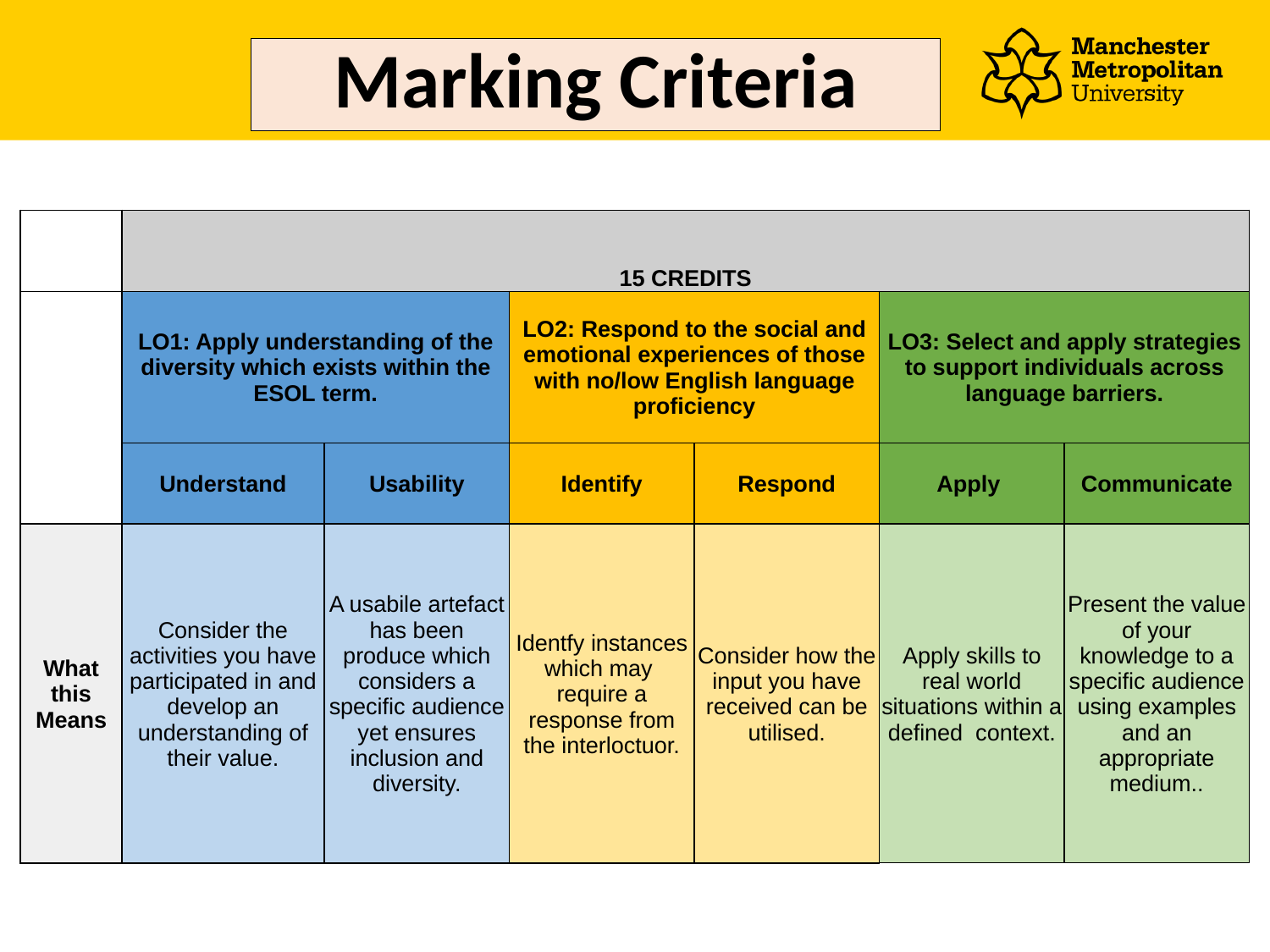

# Marking Criteria
|  | 15 CREDITS |  |  |  |  |  |
| --- | --- | --- | --- | --- | --- | --- |
|  | LO1: Apply understanding of the diversity which exists within the ESOL term. |  | LO2: Respond to the social and emotional experiences of those with no/low English language proficiency |  | LO3: Select and apply strategies to support individuals across language barriers. |  |
|  | Understand | Usability | Identify | Respond | Apply | Communicate |
| What this Means | Consider the activities you have participated in and develop an understanding of their value. | A usabile artefact has been produce which considers a specific audience yet ensures inclusion and diversity. | Identfy instances which may require a response from the interloctuor. | Consider how the input you have received can be utilised. | Apply skills to real world situations within a defined context. | Present the value of your knowledge to a specific audience using examples and an appropriate medium.. |